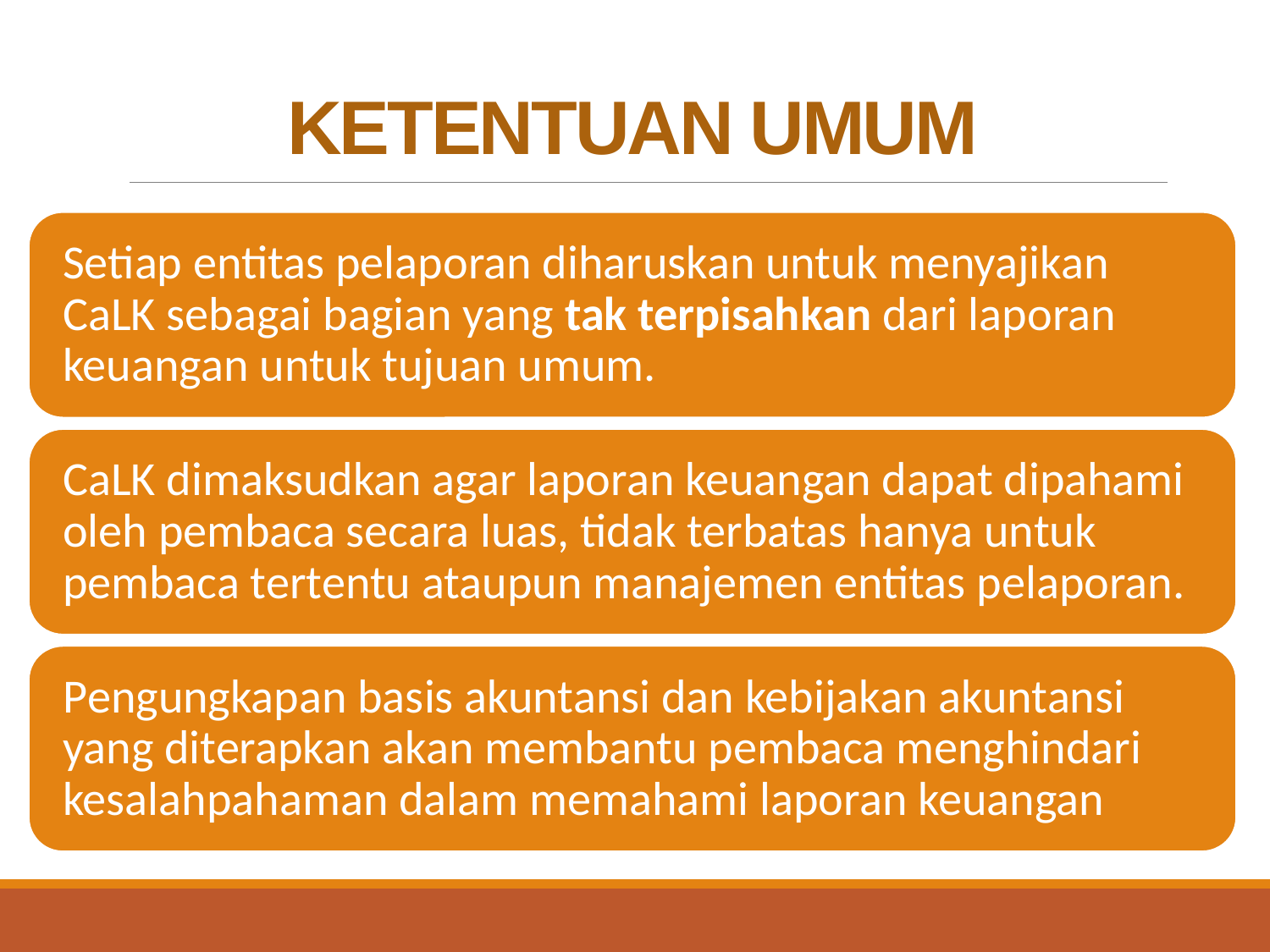

# KETENTUAN UMUM
Setiap entitas pelaporan diharuskan untuk menyajikan CaLK sebagai bagian yang tak terpisahkan dari laporan keuangan untuk tujuan umum.
CaLK dimaksudkan agar laporan keuangan dapat dipahami oleh pembaca secara luas, tidak terbatas hanya untuk pembaca tertentu ataupun manajemen entitas pelaporan.
Pengungkapan basis akuntansi dan kebijakan akuntansi yang diterapkan akan membantu pembaca menghindari kesalahpahaman dalam memahami laporan keuangan